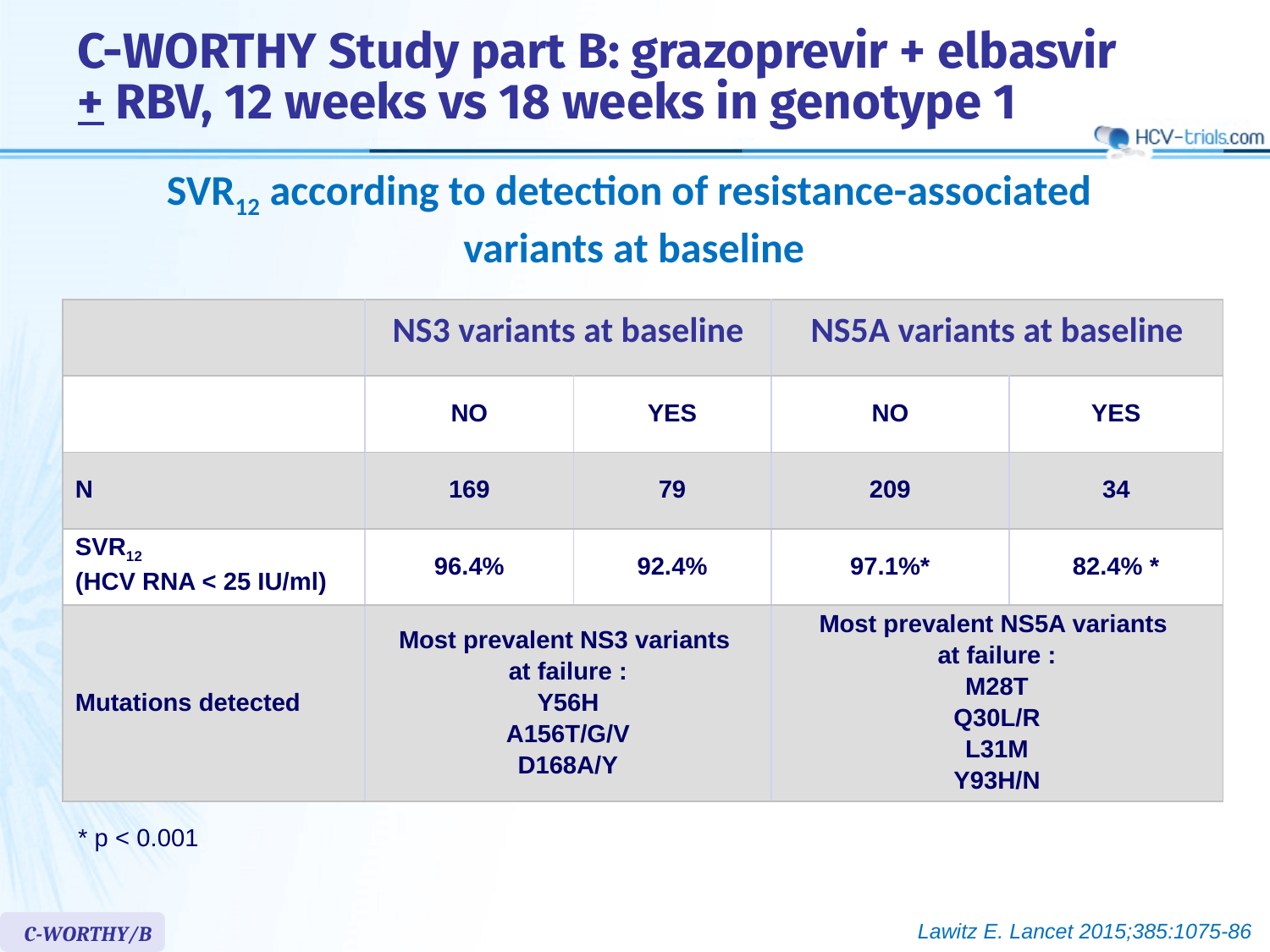

# C-WORTHY Study part B: grazoprevir + elbasvir  + RBV, 12 weeks vs 18 weeks in genotype 1
SVR12 according to detection of resistance-associated
variants at baseline
|  | NS3 variants at baseline |  | NS5A variants at baseline |  |
| --- | --- | --- | --- | --- |
|  | NO | YES | NO | YES |
| N | 169 | 79 | 209 | 34 |
| SVR12 (HCV RNA < 25 IU/ml) | 96.4% | 92.4% | 97.1%\* | 82.4% \* |
| Mutations detected | Most prevalent NS3 variants at failure : Y56H A156T/G/V D168A/Y |  | Most prevalent NS5A variants at failure : M28T Q30L/R L31M Y93H/N |  |
* p < 0.001
Lawitz E. Lancet 2015;385:1075-86

C-WORTHY/B